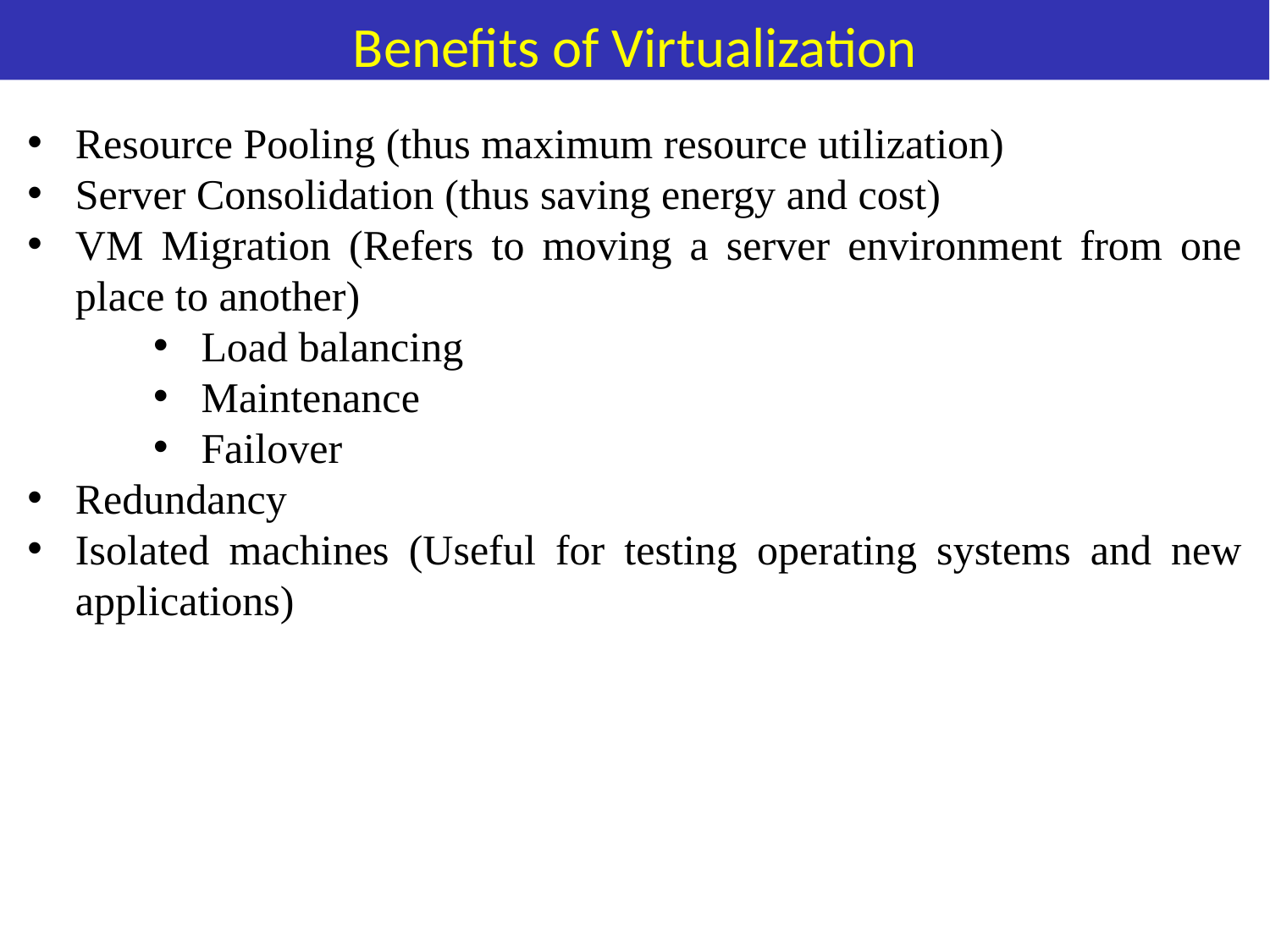

# Benefits of Virtualization
Resource Pooling (thus maximum resource utilization)
Server Consolidation (thus saving energy and cost)
VM Migration (Refers to moving a server environment from one place to another)
Load balancing
Maintenance
Failover
Redundancy
Isolated machines (Useful for testing operating systems and new applications)